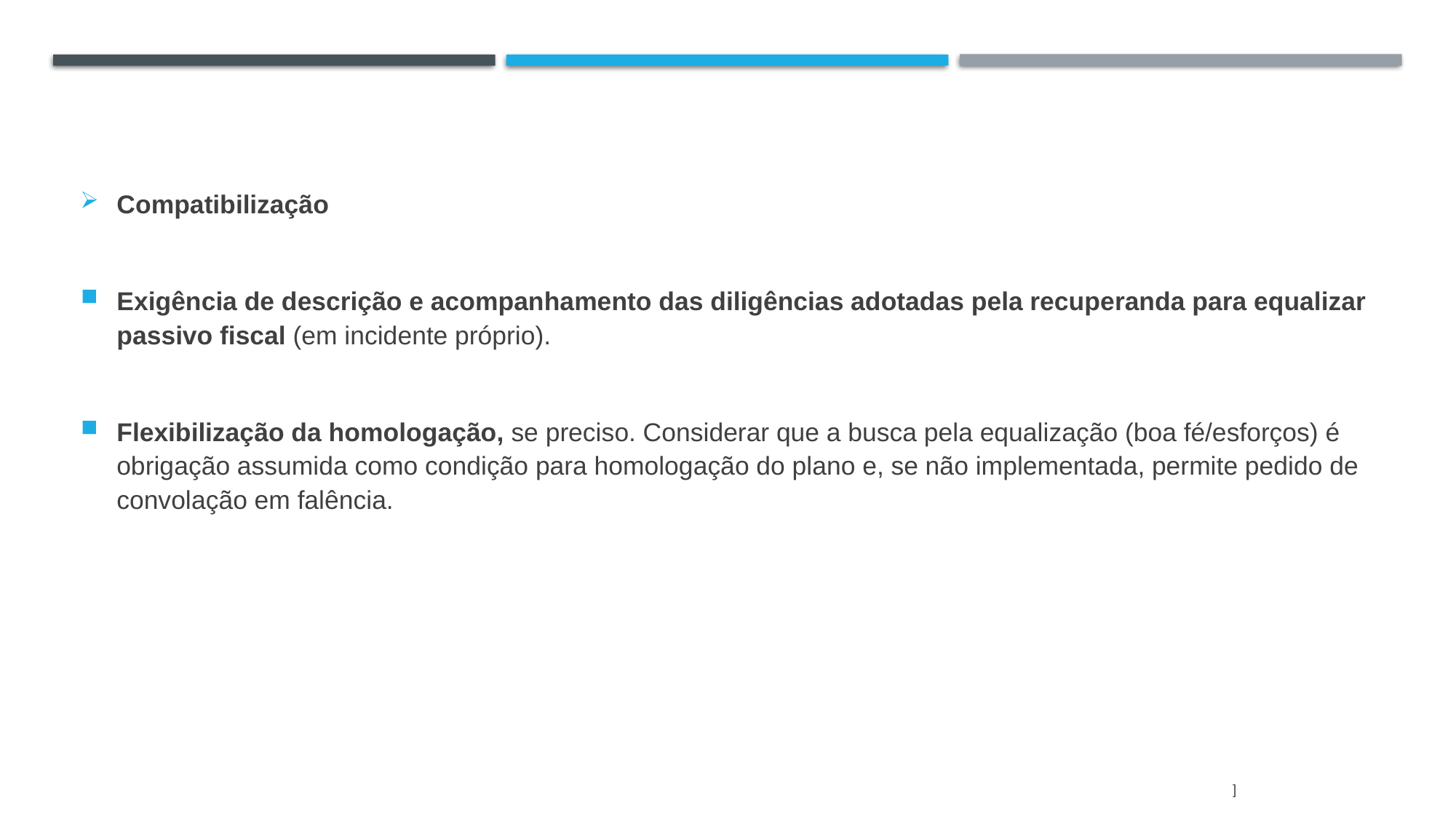

Compatibilização

Exigência de descrição e acompanhamento das diligências adotadas pela recuperanda para equalizar passivo fiscal (em incidente próprio).

Flexibilização da homologação, se preciso. Considerar que a busca pela equalização (boa fé/esforços) é obrigação assumida como condição para homologação do plano e, se não implementada, permite pedido de convolação em falência.

]